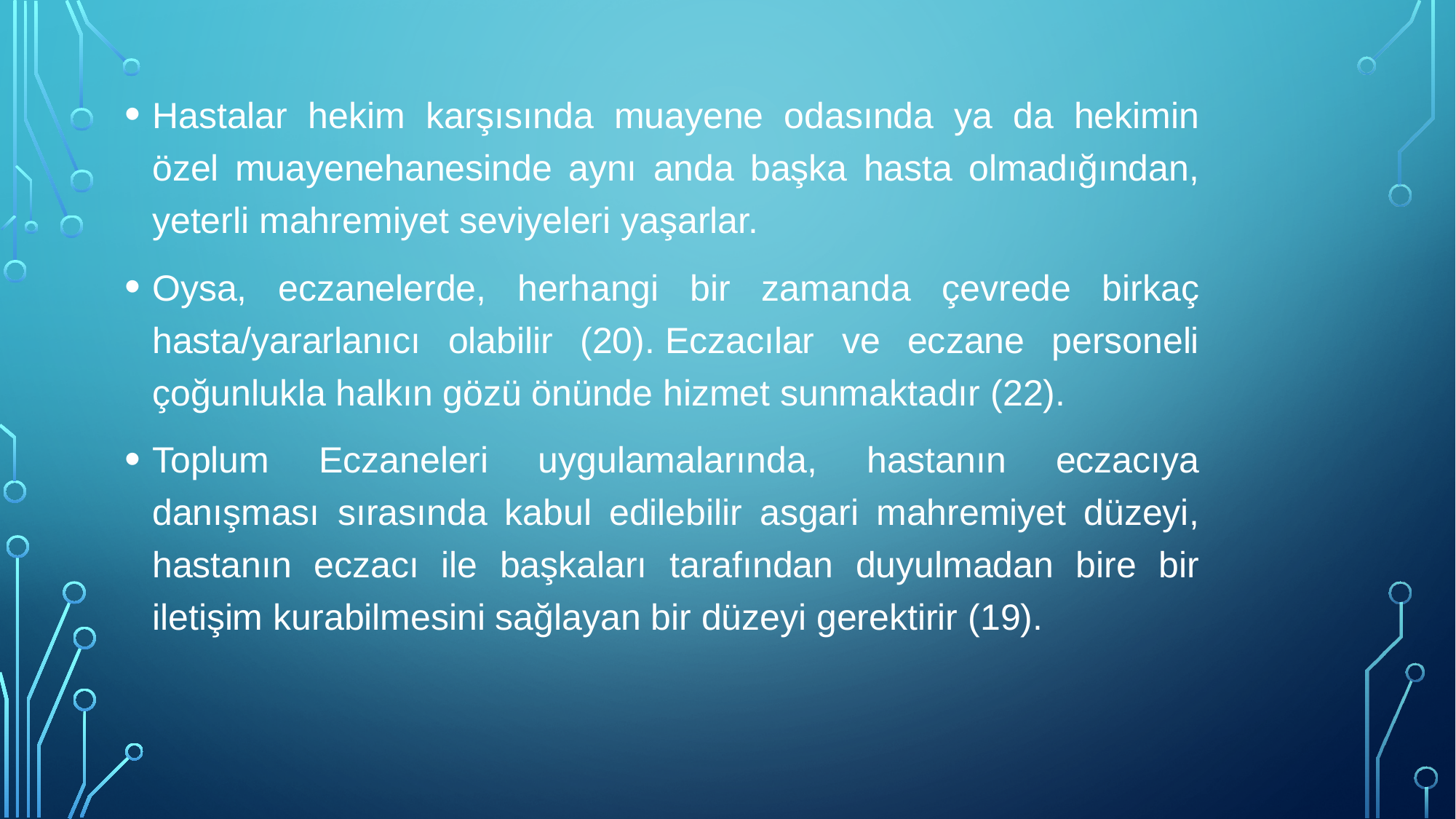

Hastalar hekim karşısında muayene odasında ya da hekimin özel muayenehanesinde aynı anda başka hasta olmadığından, yeterli mahremiyet seviyeleri yaşarlar.
Oysa, eczanelerde, herhangi bir zamanda çevrede birkaç hasta/yararlanıcı olabilir (20). Eczacılar ve eczane personeli çoğunlukla halkın gözü önünde hizmet sunmaktadır (22).
Toplum Eczaneleri uygulamalarında, hastanın eczacıya danışması sırasında kabul edilebilir asgari mahremiyet düzeyi, hastanın eczacı ile başkaları tarafından duyulmadan bire bir iletişim kurabilmesini sağlayan bir düzeyi gerektirir (19).